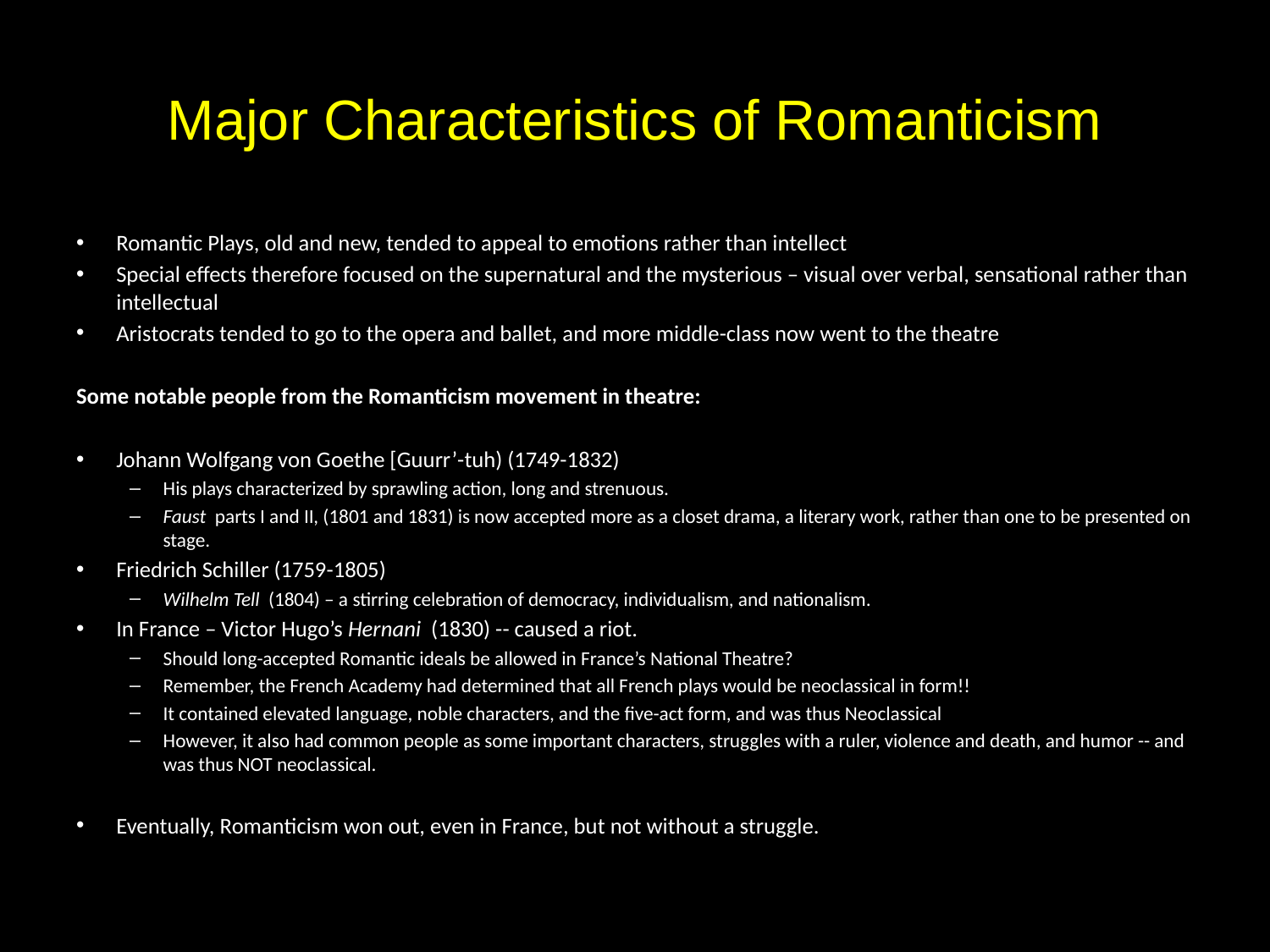

# Major Characteristics of Romanticism
Romantic Plays, old and new, tended to appeal to emotions rather than intellect
Special effects therefore focused on the supernatural and the mysterious – visual over verbal, sensational rather than intellectual
Aristocrats tended to go to the opera and ballet, and more middle-class now went to the theatre

Some notable people from the Romanticism movement in theatre:

Johann Wolfgang von Goethe [Guurr’-tuh) (1749-1832)
His plays characterized by sprawling action, long and strenuous.
Faust  parts I and II, (1801 and 1831) is now accepted more as a closet drama, a literary work, rather than one to be presented on stage.
Friedrich Schiller (1759-1805)
Wilhelm Tell  (1804) – a stirring celebration of democracy, individualism, and nationalism.
In France – Victor Hugo’s Hernani  (1830) -- caused a riot.
Should long-accepted Romantic ideals be allowed in France’s National Theatre?
Remember, the French Academy had determined that all French plays would be neoclassical in form!!
It contained elevated language, noble characters, and the five-act form, and was thus Neoclassical
However, it also had common people as some important characters, struggles with a ruler, violence and death, and humor -- and was thus NOT neoclassical.

Eventually, Romanticism won out, even in France, but not without a struggle.